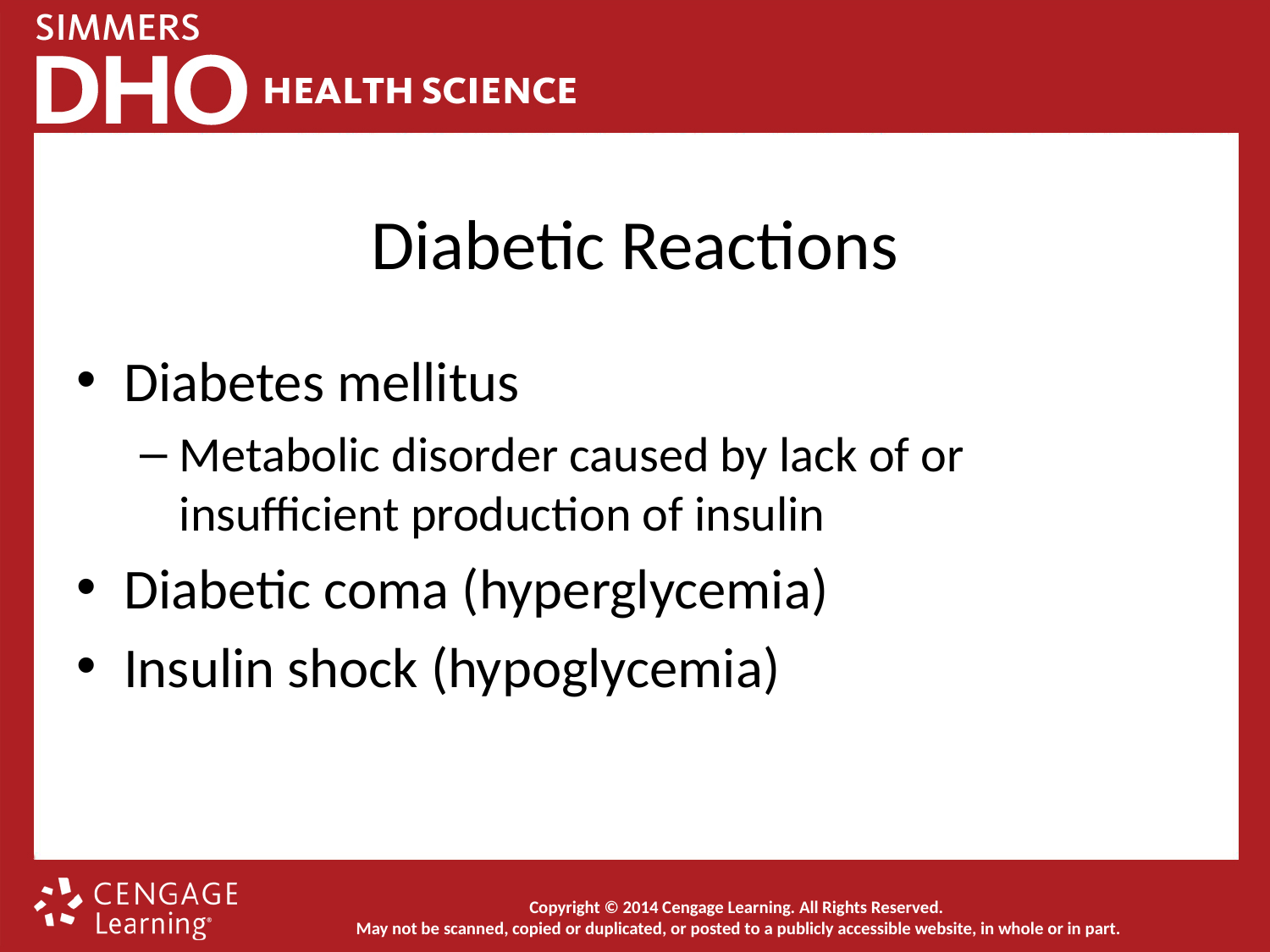

# Diabetic Reactions
Diabetes mellitus
Metabolic disorder caused by lack of or insufficient production of insulin
Diabetic coma (hyperglycemia)
Insulin shock (hypoglycemia)